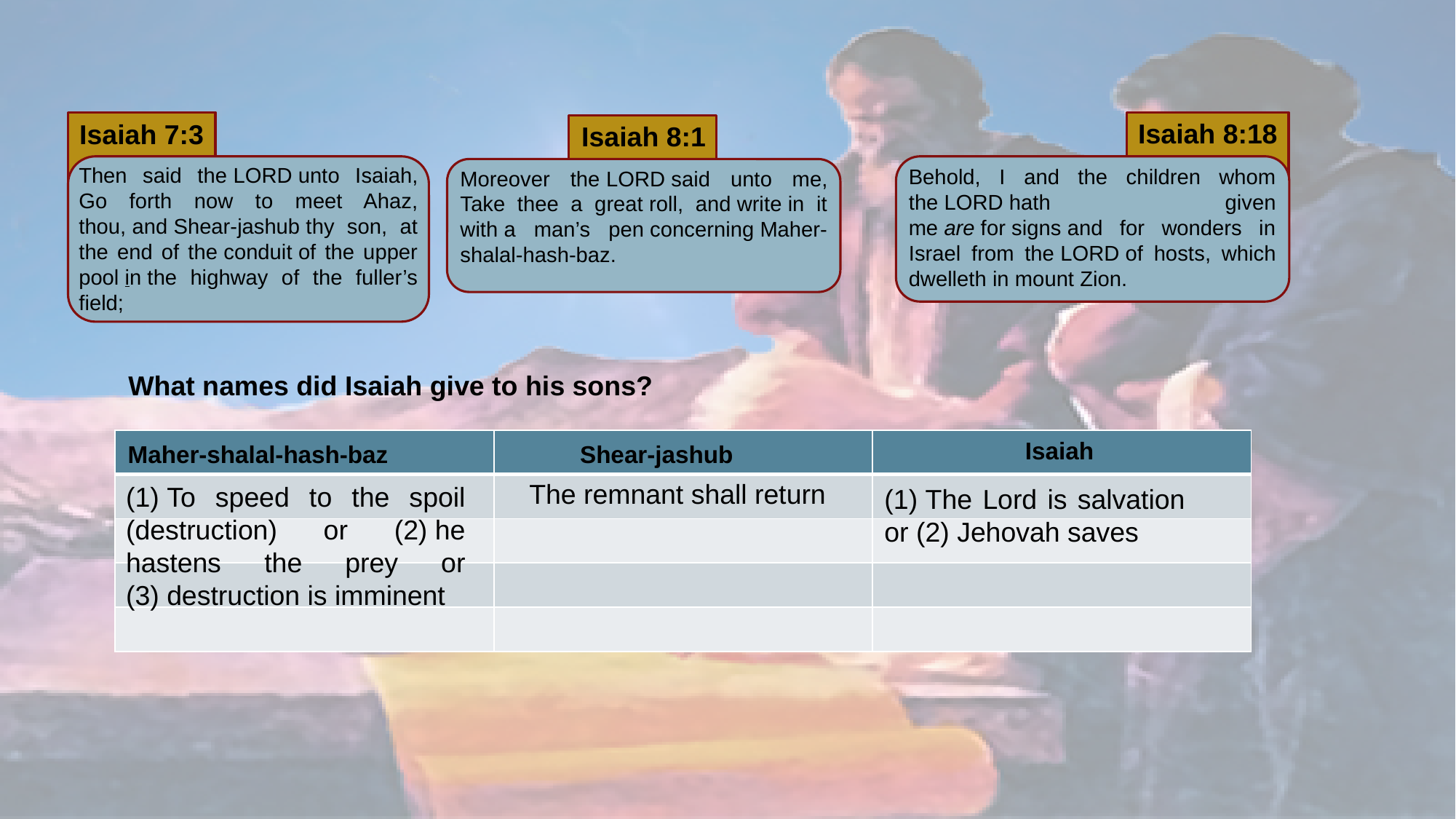

Isaiah 8:18

Isaiah 7:3

Isaiah 8:1

Then said the Lord unto Isaiah, Go forth now to meet Ahaz, thou, and Shear-jashub thy son, at the end of the conduit of the upper pool in the highway of the fuller’s field;

Behold, I and the children whom the Lord hath given me are for signs and for wonders in Israel from the Lord of hosts, which dwelleth in mount Zion.

Moreover the Lord said unto me, Take thee a great roll, and write in it with a man’s pen concerning Maher-shalal-hash-baz.
What names did Isaiah give to his sons?
Isaiah
|  |  |  |
| --- | --- | --- |
|  |  |  |
|  |  |  |
|  |  |  |
|  |  |  |
Maher-shalal-hash-baz
Shear-jashub
The remnant shall return
(1) To speed to the spoil (destruction) or (2) he hastens the prey or (3) destruction is imminent
(1) The Lord is salvation or (2) Jehovah saves